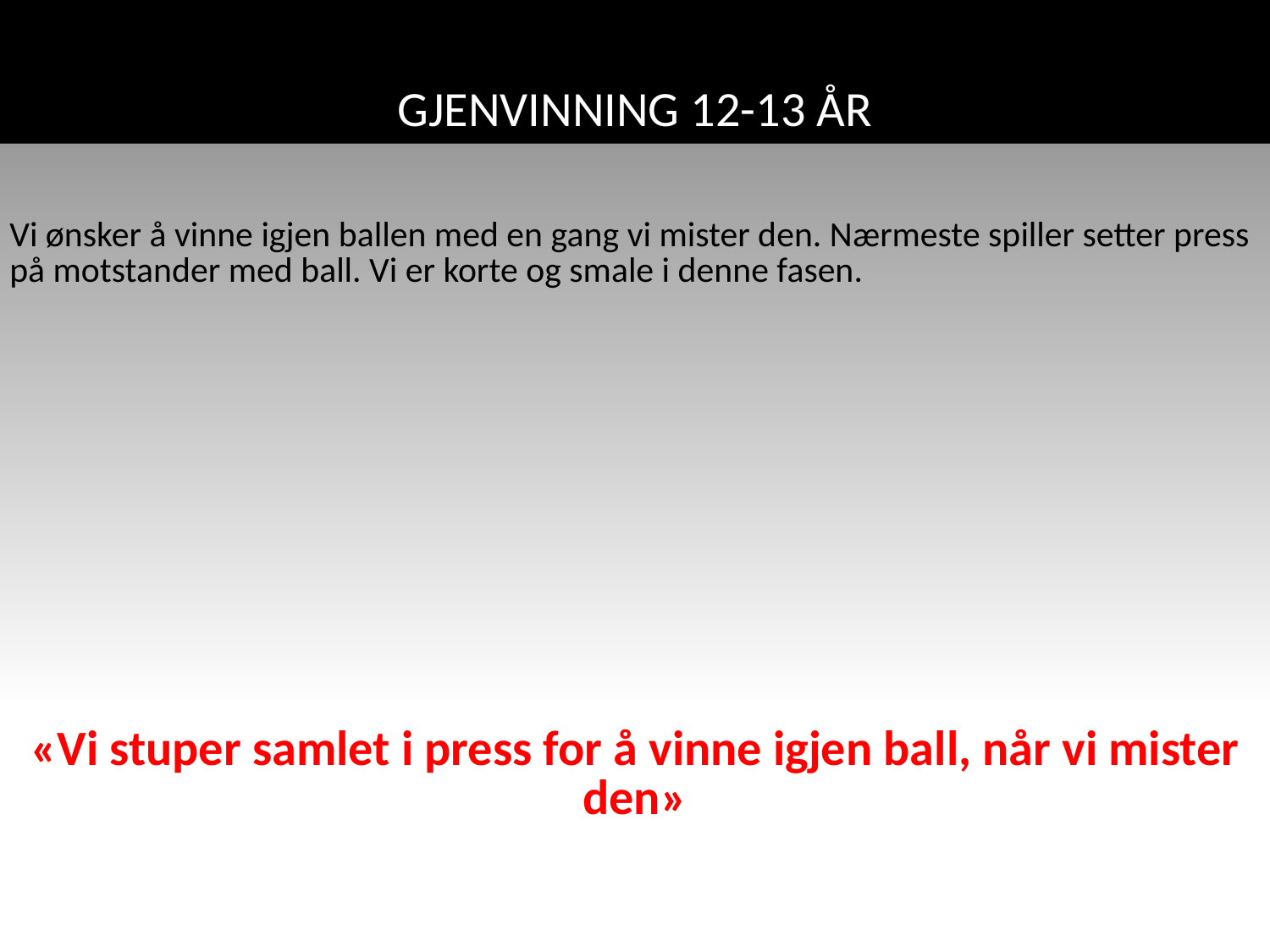

# GJENVINNING 12-13 ÅR
| Vi ønsker å vinne igjen ballen med en gang vi mister den. Nærmeste spiller setter press på motstander med ball. Vi er korte og smale i denne fasen. |
| --- |
| «Vi stuper samlet i press for å vinne igjen ball, når vi mister den» |